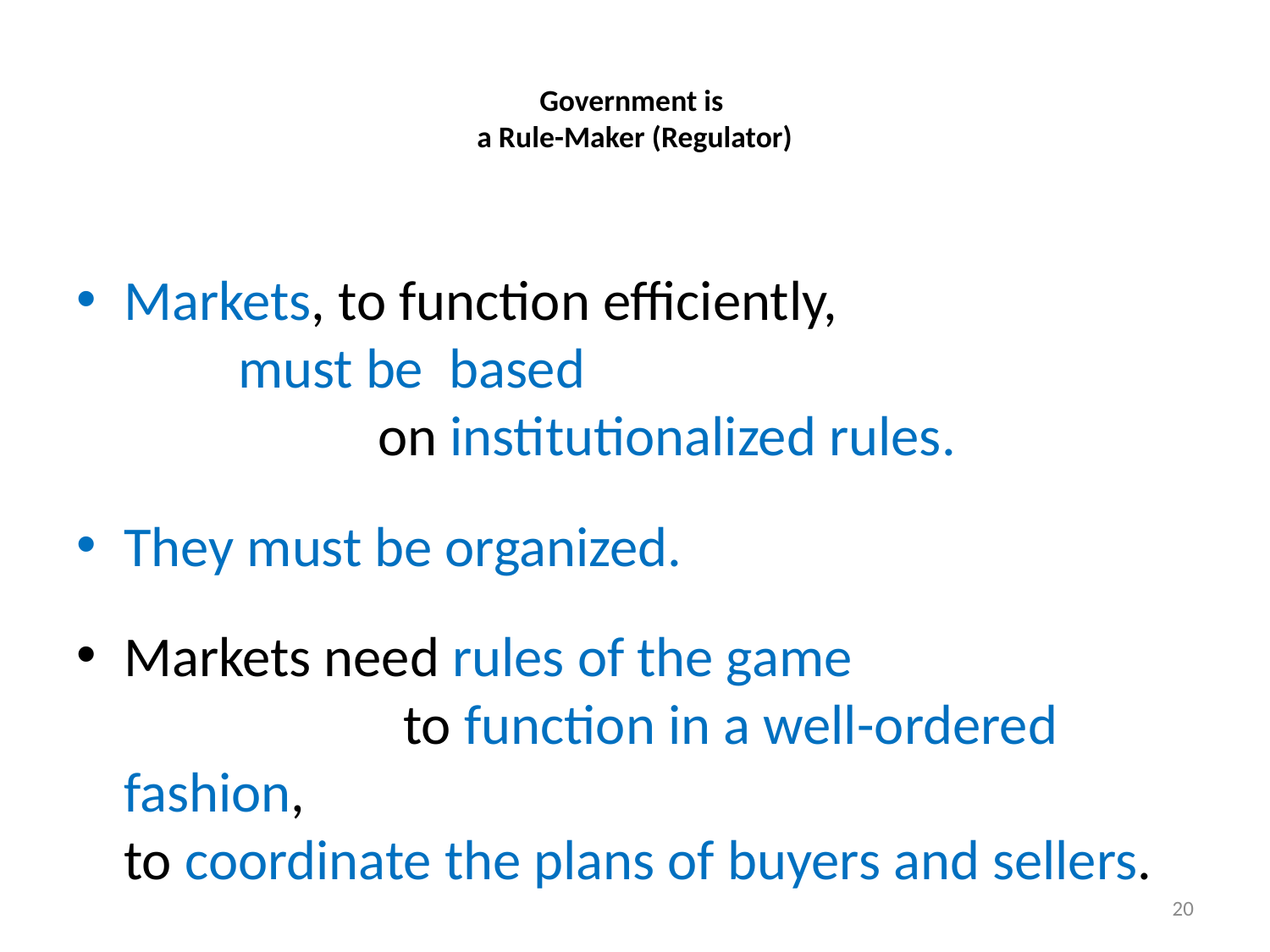

# Government is a Rule-Maker (Regulator)
Markets, to function efficiently,                                     must be  based                                                                    on institutionalized rules.
They must be organized.
Markets need rules of the game                                                 to function in a well-ordered fashion,
	to coordinate the plans of buyers and sellers.

20